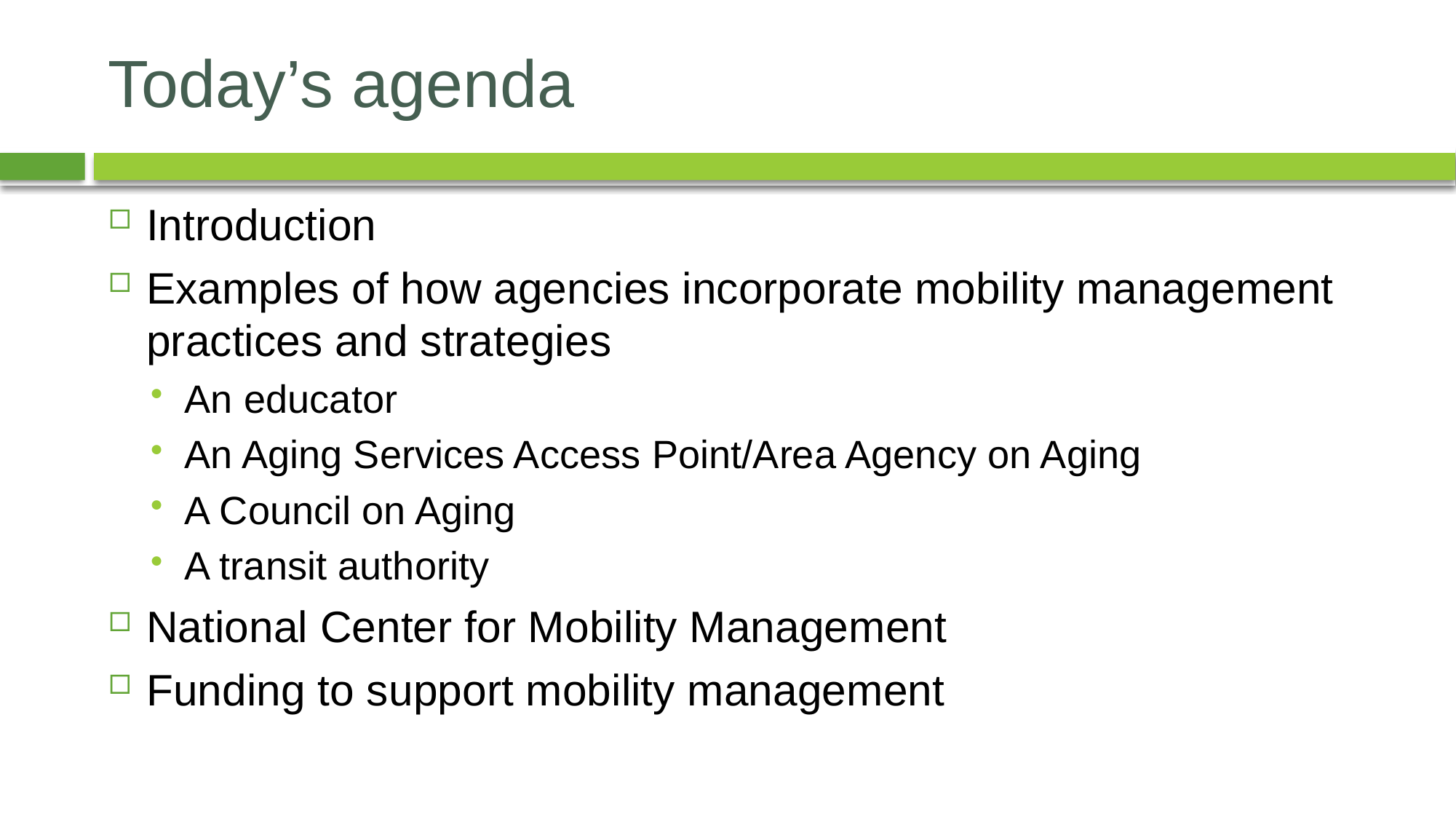

# Today’s agenda
Introduction
Examples of how agencies incorporate mobility management practices and strategies
An educator
An Aging Services Access Point/Area Agency on Aging
A Council on Aging
A transit authority
National Center for Mobility Management
Funding to support mobility management